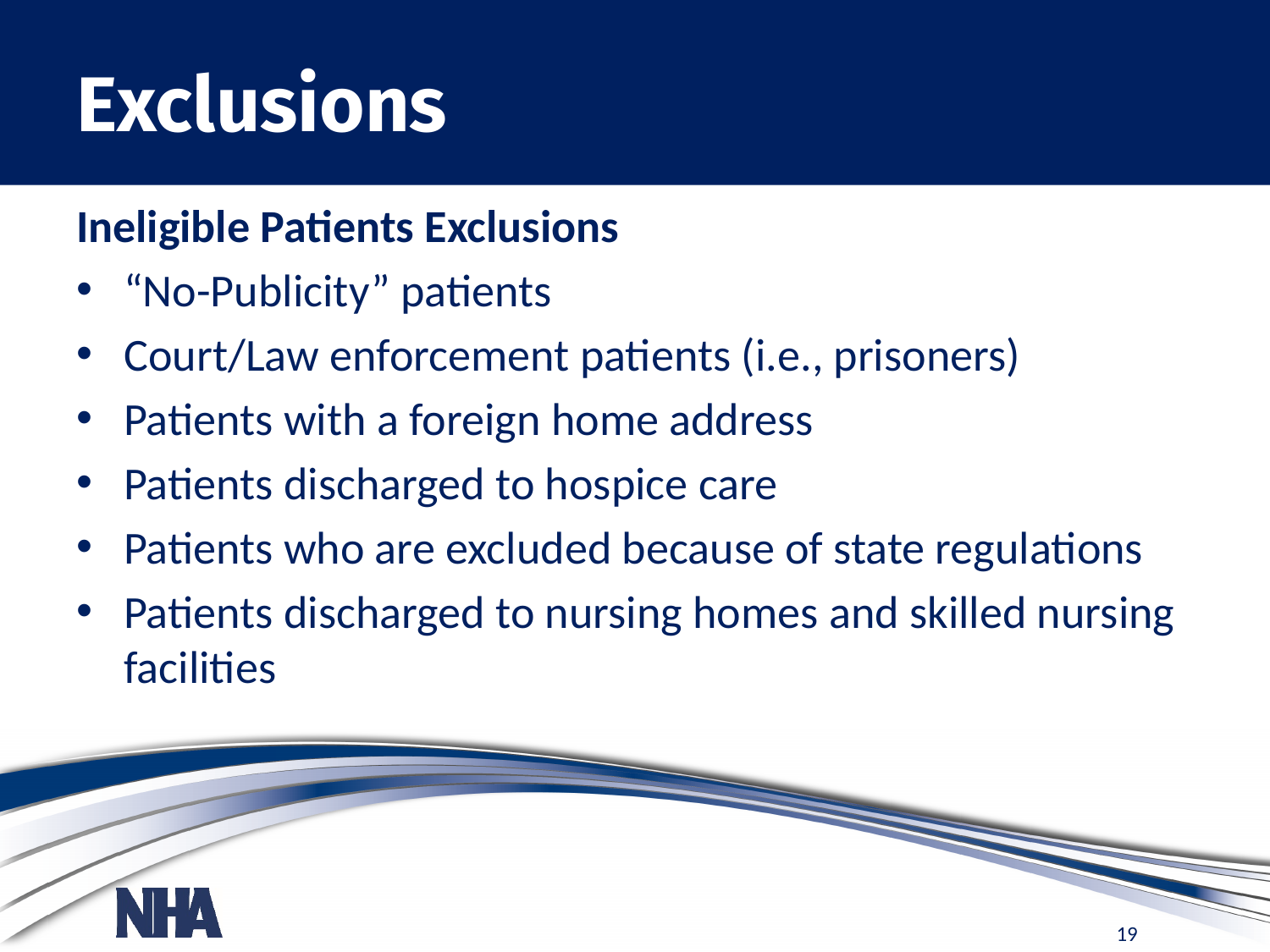

# Exclusions
Ineligible Patients Exclusions
“No-Publicity” patients
Court/Law enforcement patients (i.e., prisoners)
Patients with a foreign home address
Patients discharged to hospice care
Patients who are excluded because of state regulations
Patients discharged to nursing homes and skilled nursing facilities